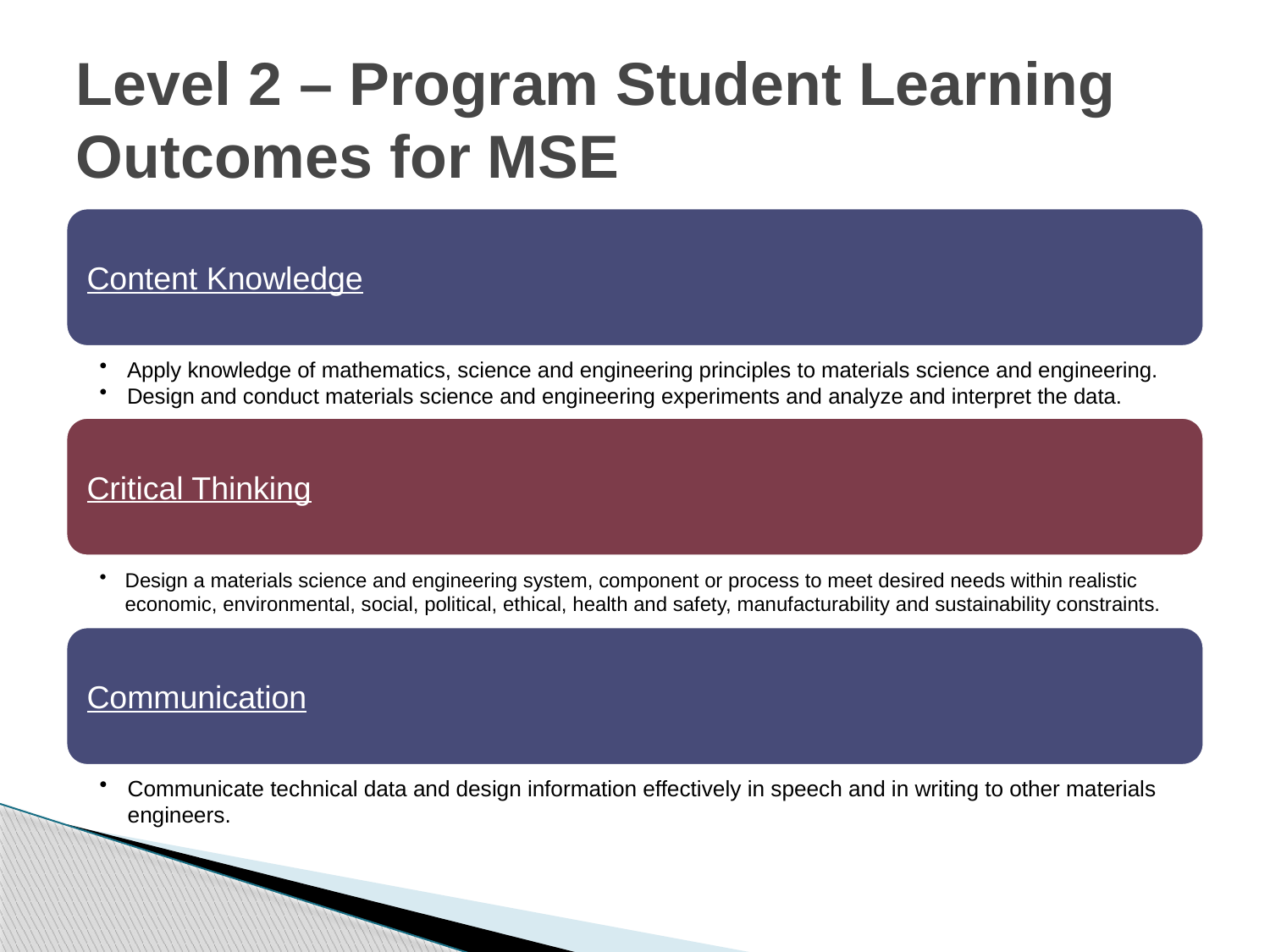

# Level 2 – Program Student Learning Outcomes for MSE
Content Knowledge
Apply knowledge of mathematics, science and engineering principles to materials science and engineering.
Design and conduct materials science and engineering experiments and analyze and interpret the data.
Critical Thinking
Design a materials science and engineering system, component or process to meet desired needs within realistic economic, environmental, social, political, ethical, health and safety, manufacturability and sustainability constraints.
Communication
Communicate technical data and design information effectively in speech and in writing to other materials engineers.